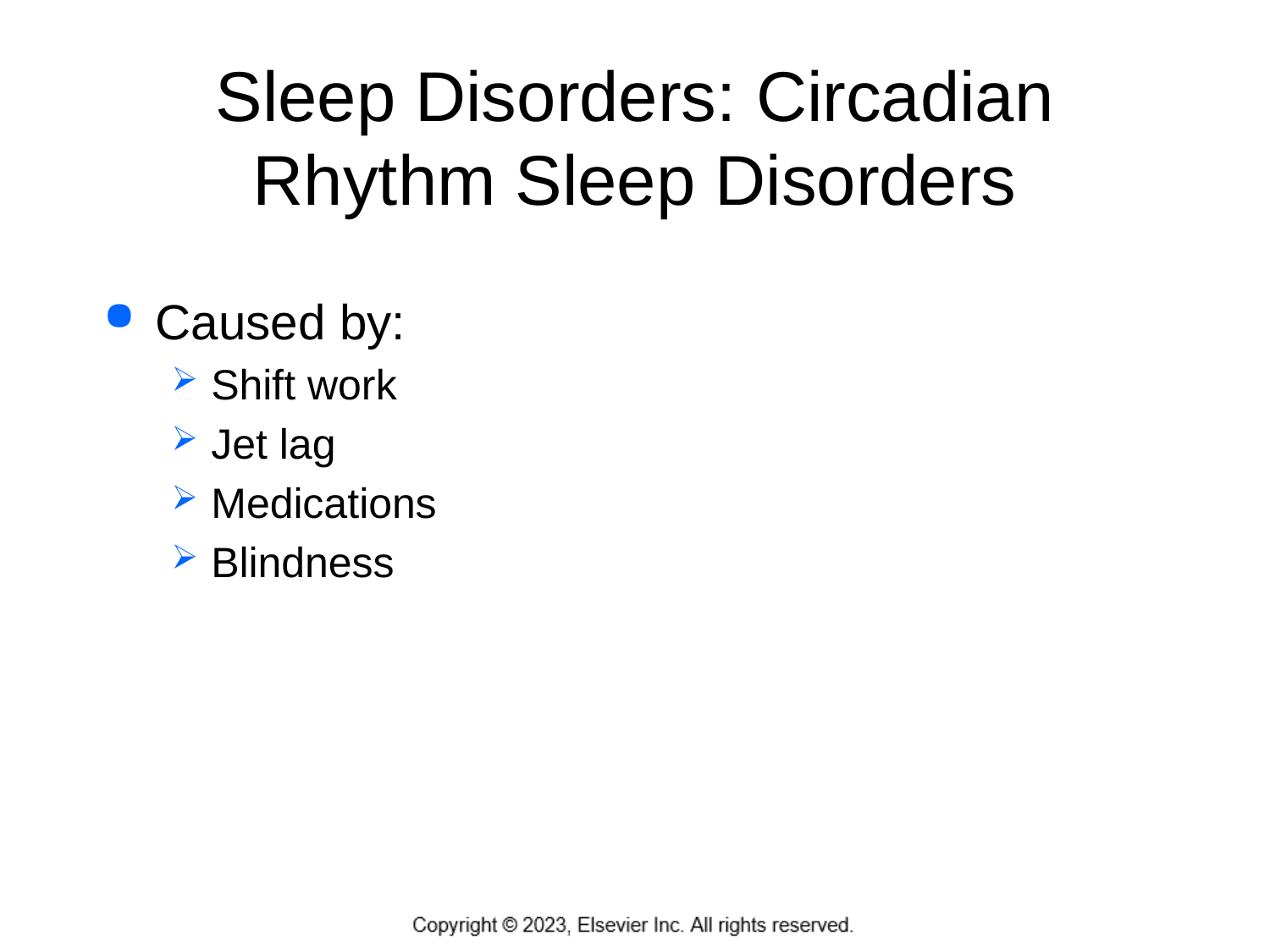

# Sleep Disorders: Circadian Rhythm Sleep Disorders
Caused by:
Shift work
Jet lag
Medications
Blindness